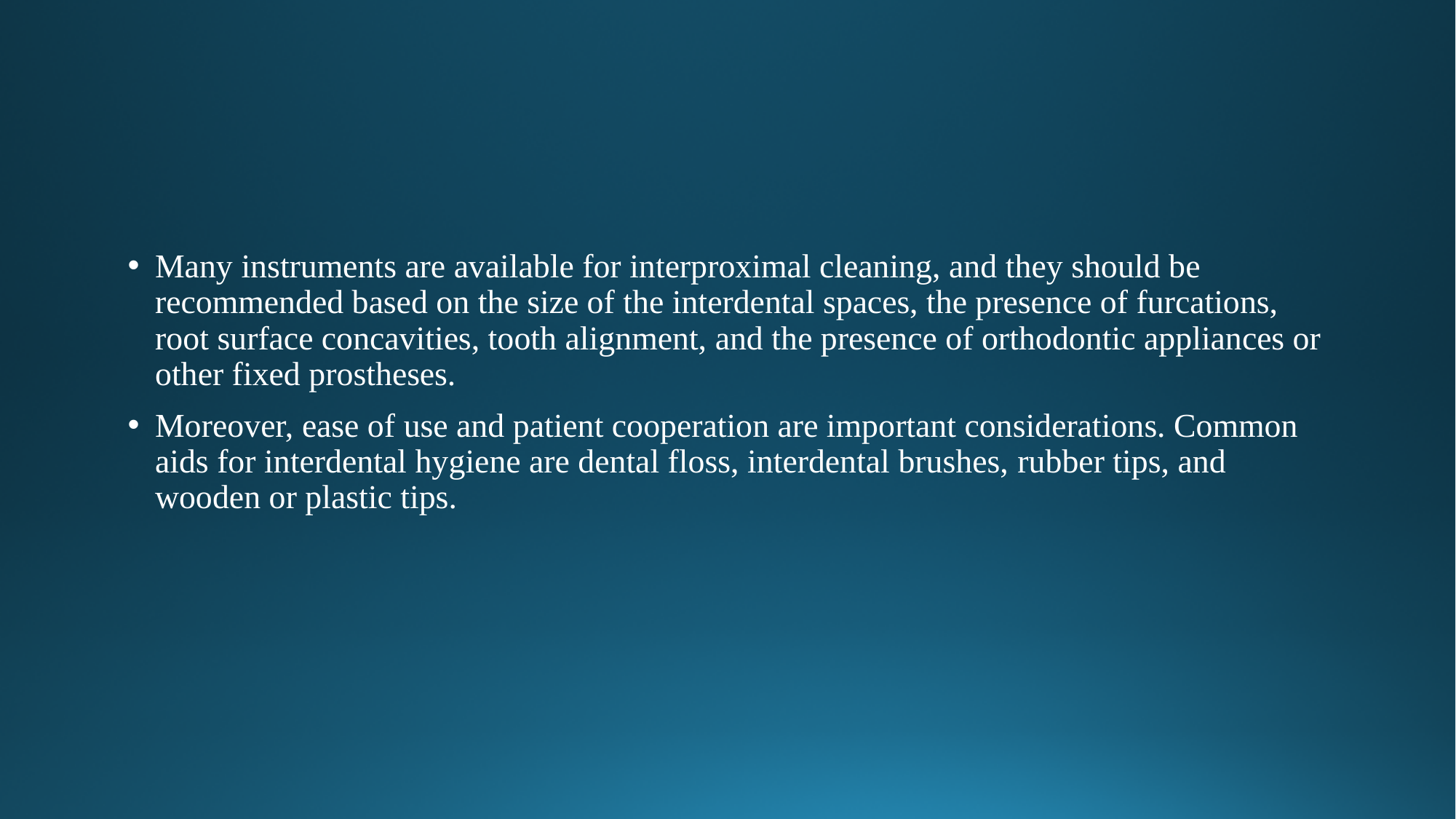

Many instruments are available for interproximal cleaning, and they should be recommended based on the size of the interdental spaces, the presence of furcations, root surface concavities, tooth alignment, and the presence of orthodontic appliances or other fixed prostheses.
Moreover, ease of use and patient cooperation are important considerations. Common aids for interdental hygiene are dental floss, interdental brushes, rubber tips, and wooden or plastic tips.